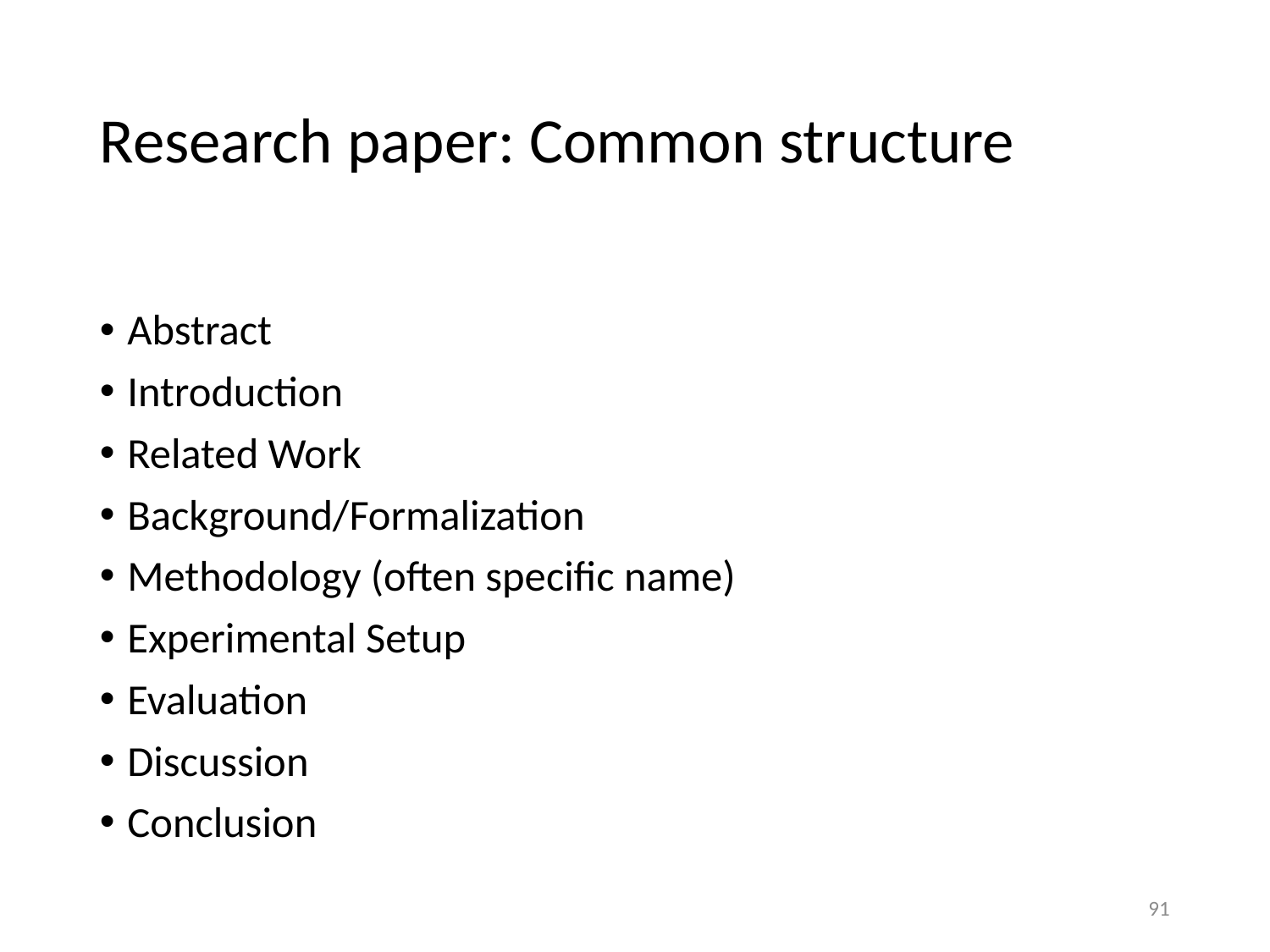

Research paper: Common structure

Abstract
Introduction
Related Work
Background/Formalization
Methodology (often specific name)
Experimental Setup
Evaluation
Discussion
Conclusion
91